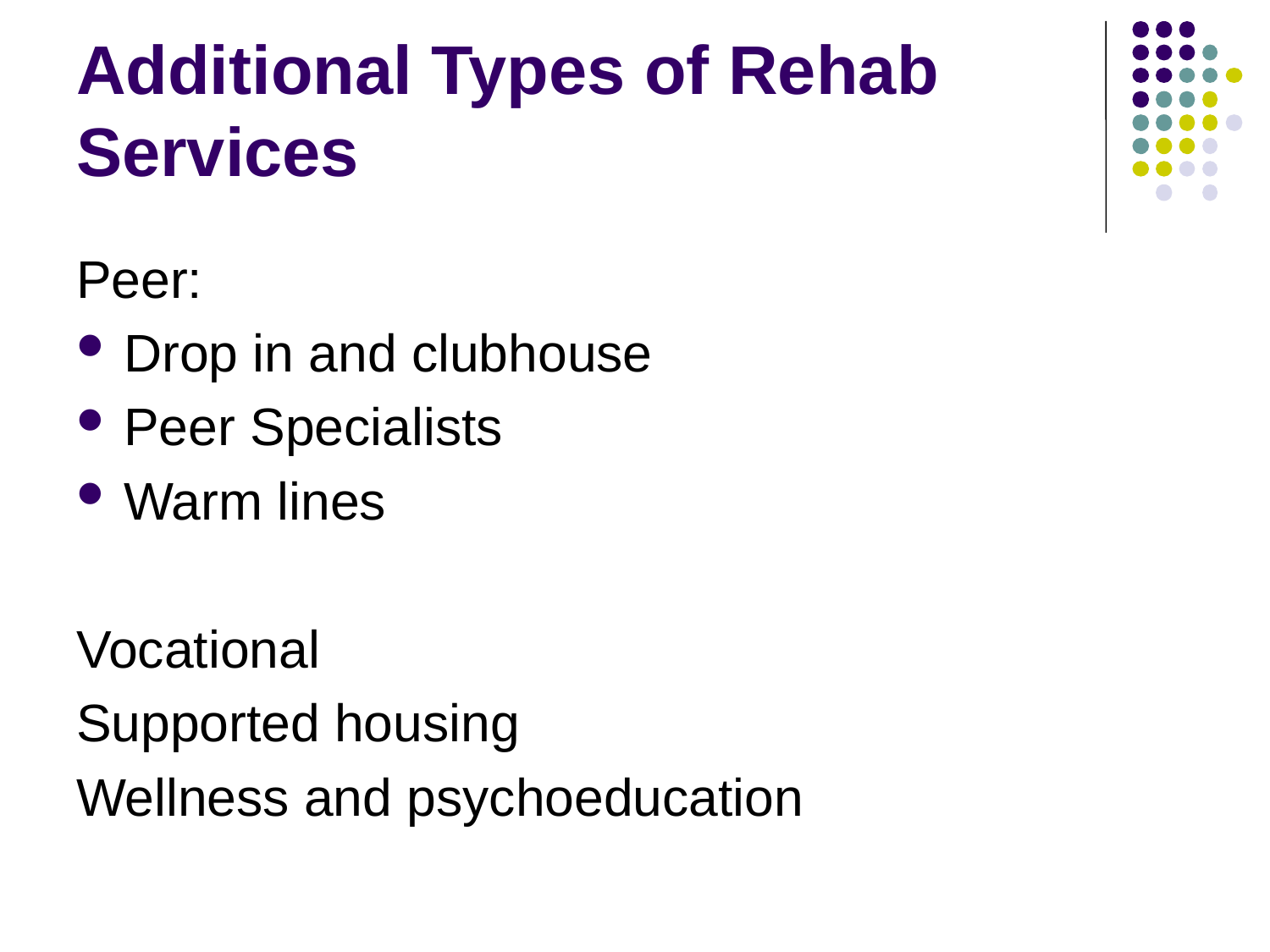

# Additional Types of Rehab Services
Peer:
Drop in and clubhouse
Peer Specialists
Warm lines

Vocational
Supported housing
Wellness and psychoeducation